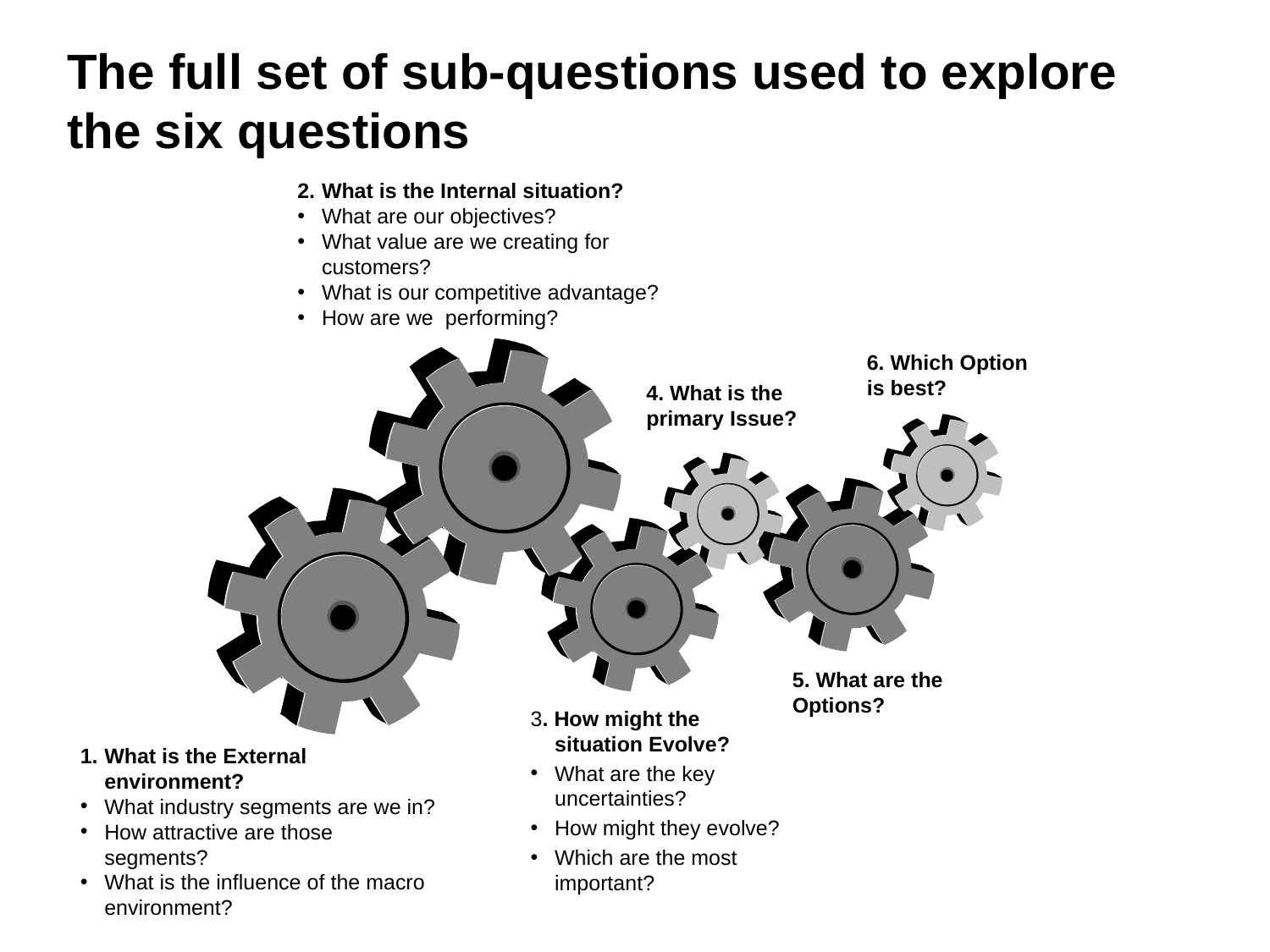

# The full set of sub-questions used to explore the six questions
What is the Internal situation?
What are our objectives?
What value are we creating for customers?
What is our competitive advantage?
How are we  performing?

6. Which Option is best?
4. What is the primary Issue?
5. What are the Options?
3. How might the situation Evolve?
What are the key uncertainties?
How might they evolve?
Which are the most important?

What is the External environment?
What industry segments are we in?
How attractive are those segments?
What is the influence of the macro environment?